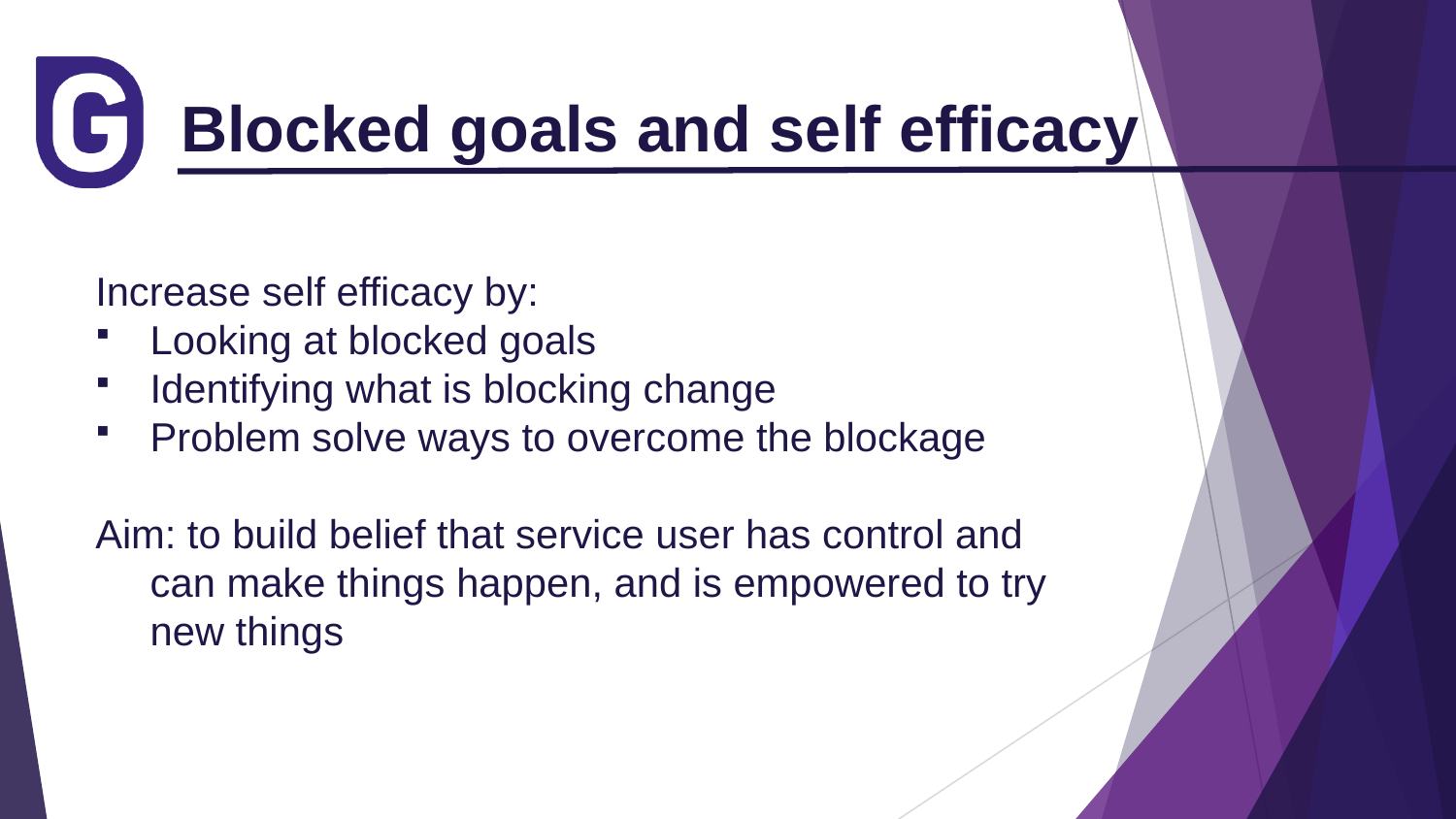

# Blocked goals and self efficacy
Increase self efficacy by:
Looking at blocked goals
Identifying what is blocking change
Problem solve ways to overcome the blockage

Aim: to build belief that service user has control and can make things happen, and is empowered to try new things